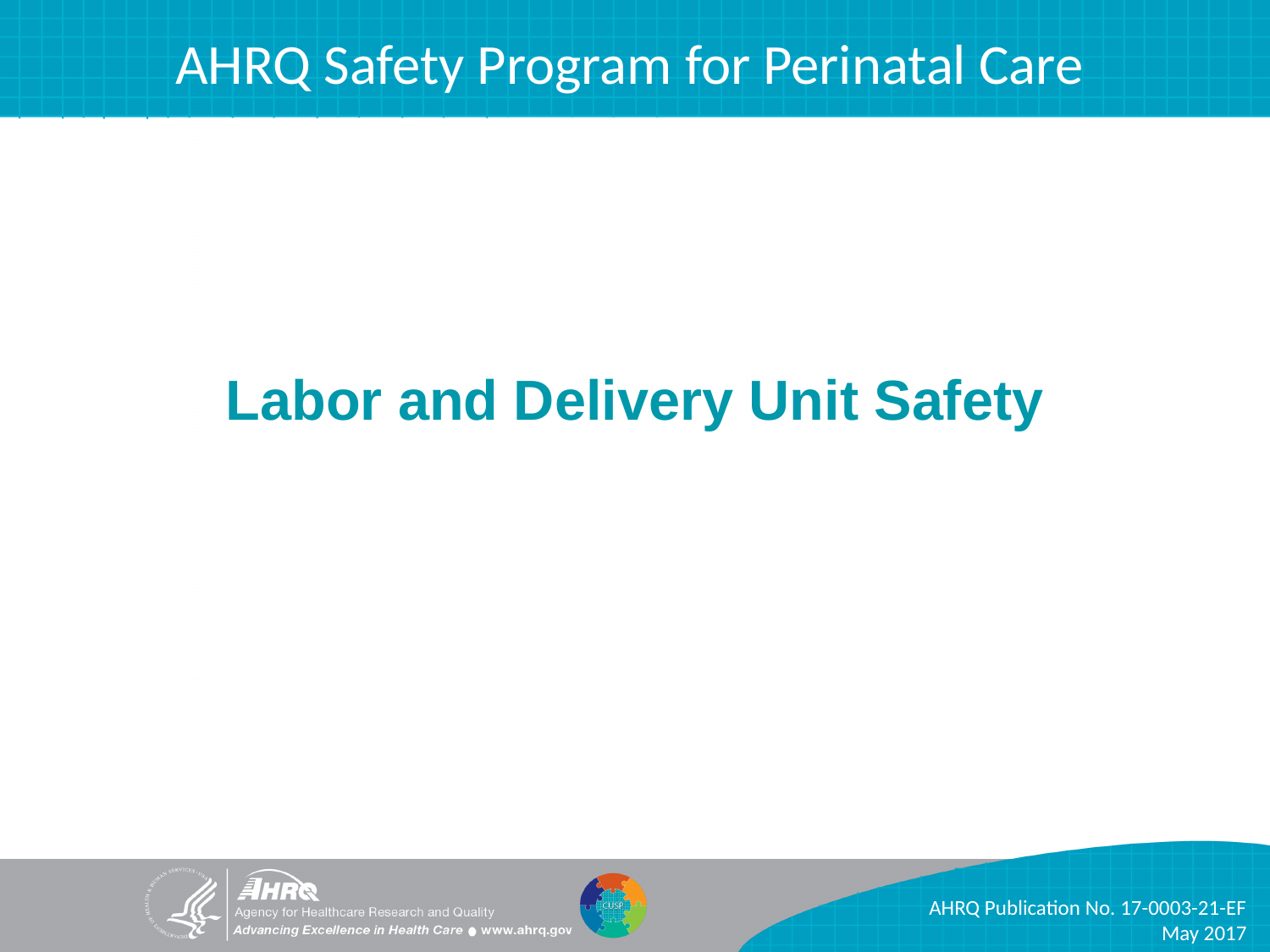

AHRQ Safety Program for Perinatal Care
# Labor and Delivery Unit Safety
AHRQ Publication No. 17-0003-21-EF
May 2017